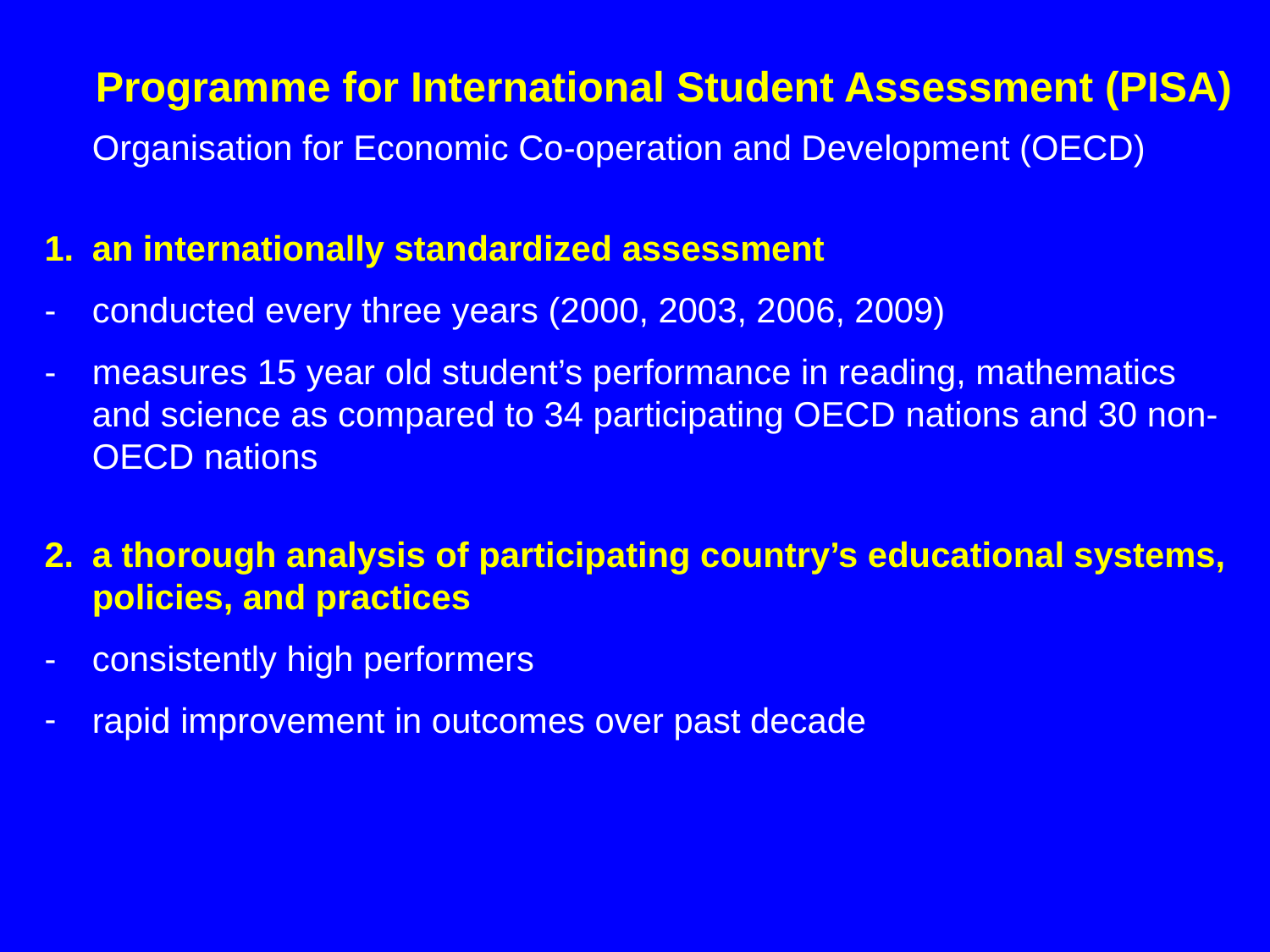

Programme for International Student Assessment (PISA)
	Organisation for Economic Co-operation and Development (OECD)

an internationally standardized assessment

-	conducted every three years (2000, 2003, 2006, 2009)

-	measures 15 year old student’s performance in reading, mathematics and science as compared to 34 participating OECD nations and 30 non-OECD nations

a thorough analysis of participating country’s educational systems, policies, and practices

-	consistently high performers

rapid improvement in outcomes over past decade